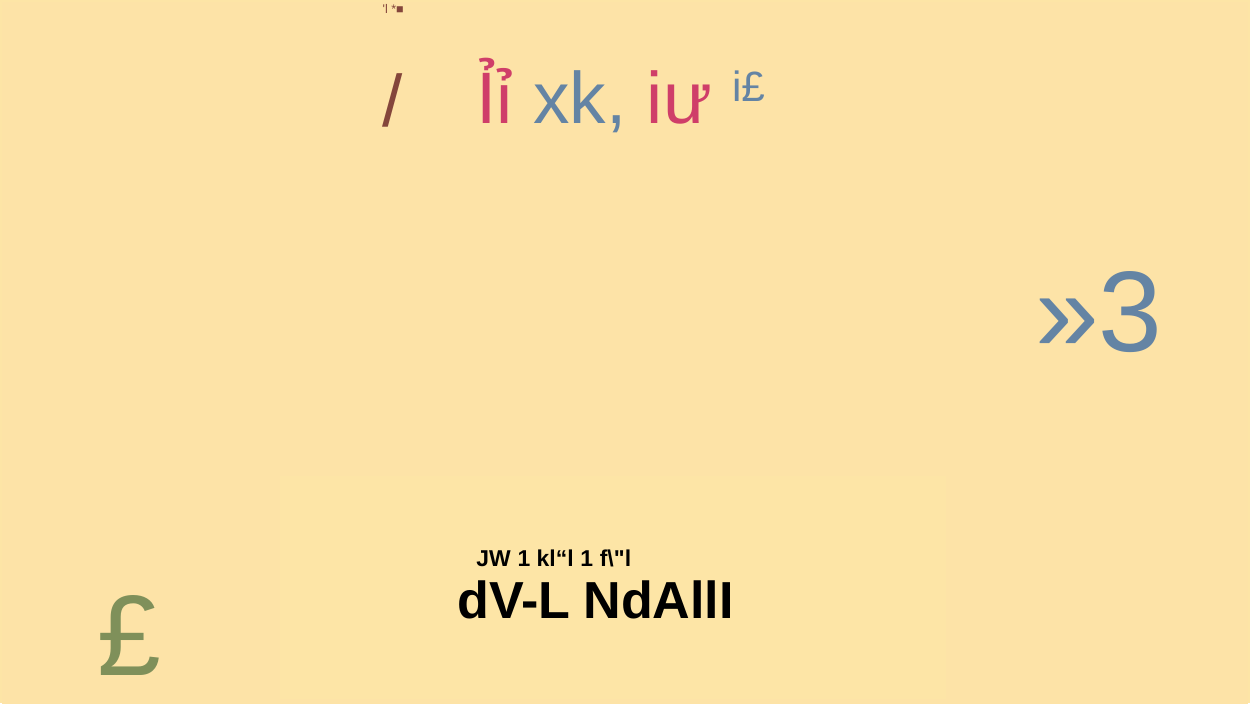

|  |  |  | 'l \*■ i/ | Ỉỉ xk, iư i£ |  |  |  |
| --- | --- | --- | --- | --- | --- | --- | --- |
|  |  |  |  |  |  |  |  |
|  |  |  |  |  |  | »3 |  |
|  |  |  |  |  |  |  |  |
|  |  |  |  |  |  |  |  |
|  |  |  |  | JW 1 kl“l 1 f\"l |  |  |  |
|  | £ |  |  | dV-L NdAllI |  |  |  |
|  |  |  |  |  |  |  |  |